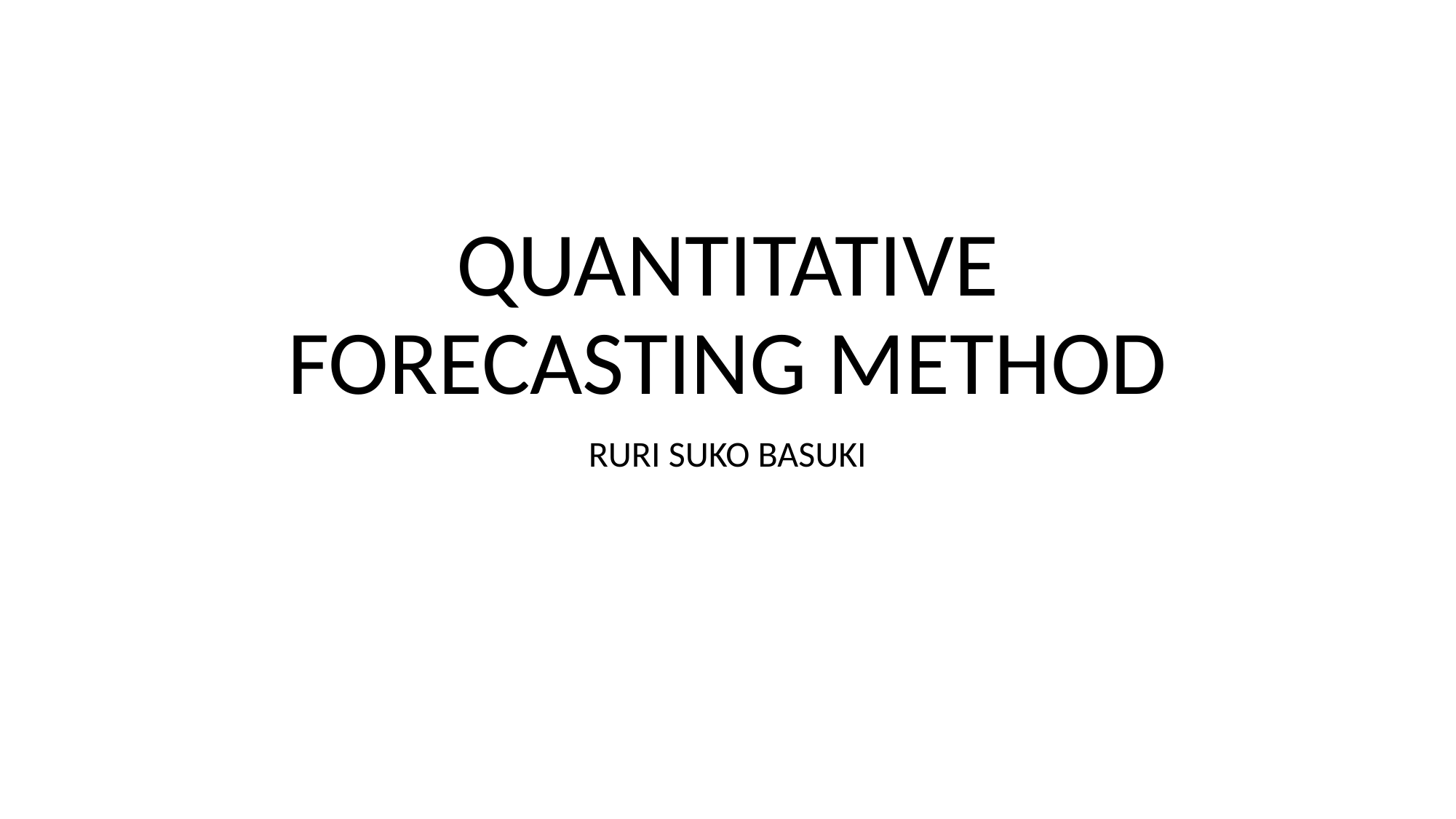

# QUANTITATIVE FORECASTING METHOD
RURI SUKO BASUKI